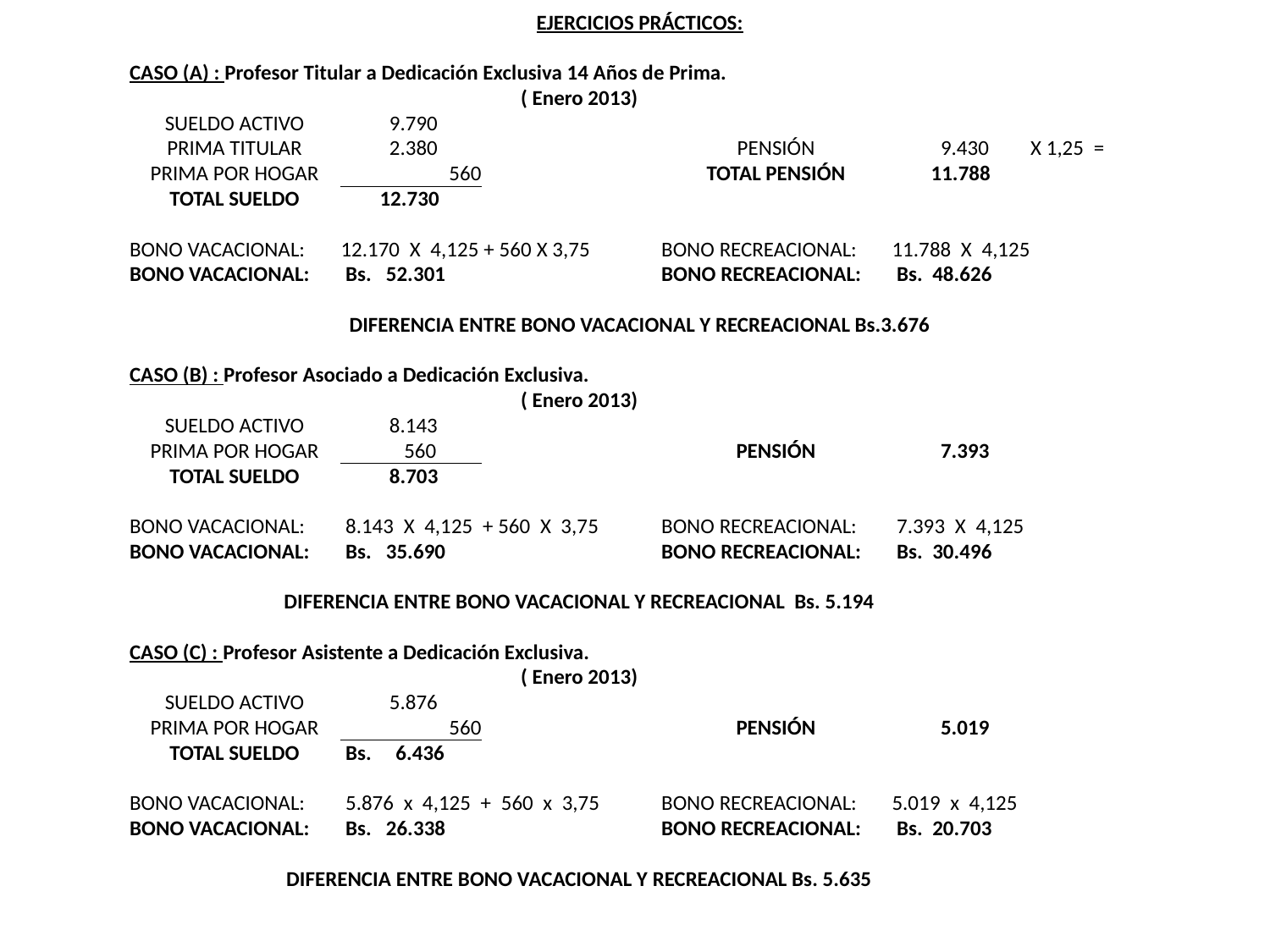

| EJERCICIOS PRÁCTICOS: |  |  |  |  |  |
| --- | --- | --- | --- | --- | --- |
|  |  |  |  |  |  |
| CASO (A) : Profesor Titular a Dedicación Exclusiva 14 Años de Prima. |  |  |  |  |  |
| ( Enero 2013) |  |  |  |  |  |
| SUELDO ACTIVO | 9.790 |  |  |  |  |
| PRIMA TITULAR | 2.380 |  | PENSIÓN | 9.430 | X 1,25 = |
| PRIMA POR HOGAR | 560 |  | TOTAL PENSIÓN | 11.788 |  |
| TOTAL SUELDO | 12.730 |  |  |  |  |
|  |  |  |  |  |  |
| BONO VACACIONAL: | 12.170 X 4,125 + 560 X 3,75 |  | BONO RECREACIONAL: | 11.788 X 4,125 |  |
| BONO VACACIONAL: | Bs. 52.301 |  | BONO RECREACIONAL: | Bs. 48.626 |  |
|  |  |  |  |  |  |
| DIFERENCIA ENTRE BONO VACACIONAL Y RECREACIONAL Bs.3.676 |  |  |  |  |  |
|  |  |  |  |  |  |
| CASO (B) : Profesor Asociado a Dedicación Exclusiva. |  |  |  |  |  |
| ( Enero 2013) |  |  |  |  |  |
| SUELDO ACTIVO | 8.143 |  |  |  |  |
| PRIMA POR HOGAR | 560 |  | PENSIÓN | 7.393 |  |
| TOTAL SUELDO | 8.703 |  |  |  |  |
|  |  |  |  |  |  |
| BONO VACACIONAL: | 8.143 X 4,125 + 560 X 3,75 |  | BONO RECREACIONAL: | 7.393 X 4,125 |  |
| BONO VACACIONAL: | Bs. 35.690 |  | BONO RECREACIONAL: | Bs. 30.496 |  |
|  |  |  |  |  |  |
| DIFERENCIA ENTRE BONO VACACIONAL Y RECREACIONAL Bs. 5.194 |  |  |  |  |  |
|  |  |  |  |  |  |
| CASO (C) : Profesor Asistente a Dedicación Exclusiva. |  |  |  |  |  |
| ( Enero 2013) |  |  |  |  |  |
| SUELDO ACTIVO | 5.876 |  |  |  |  |
| PRIMA POR HOGAR | 560 |  | PENSIÓN | 5.019 |  |
| TOTAL SUELDO | Bs. 6.436 |  |  |  |  |
|  |  |  |  |  |  |
| BONO VACACIONAL: | 5.876 x 4,125 + 560 x 3,75 |  | BONO RECREACIONAL: | 5.019 x 4,125 |  |
| BONO VACACIONAL: | Bs. 26.338 |  | BONO RECREACIONAL: | Bs. 20.703 |  |
|  |  |  |  |  |  |
| DIFERENCIA ENTRE BONO VACACIONAL Y RECREACIONAL Bs. 5.635 |  |  |  |  |  |
|  |  |  |  |  |  |